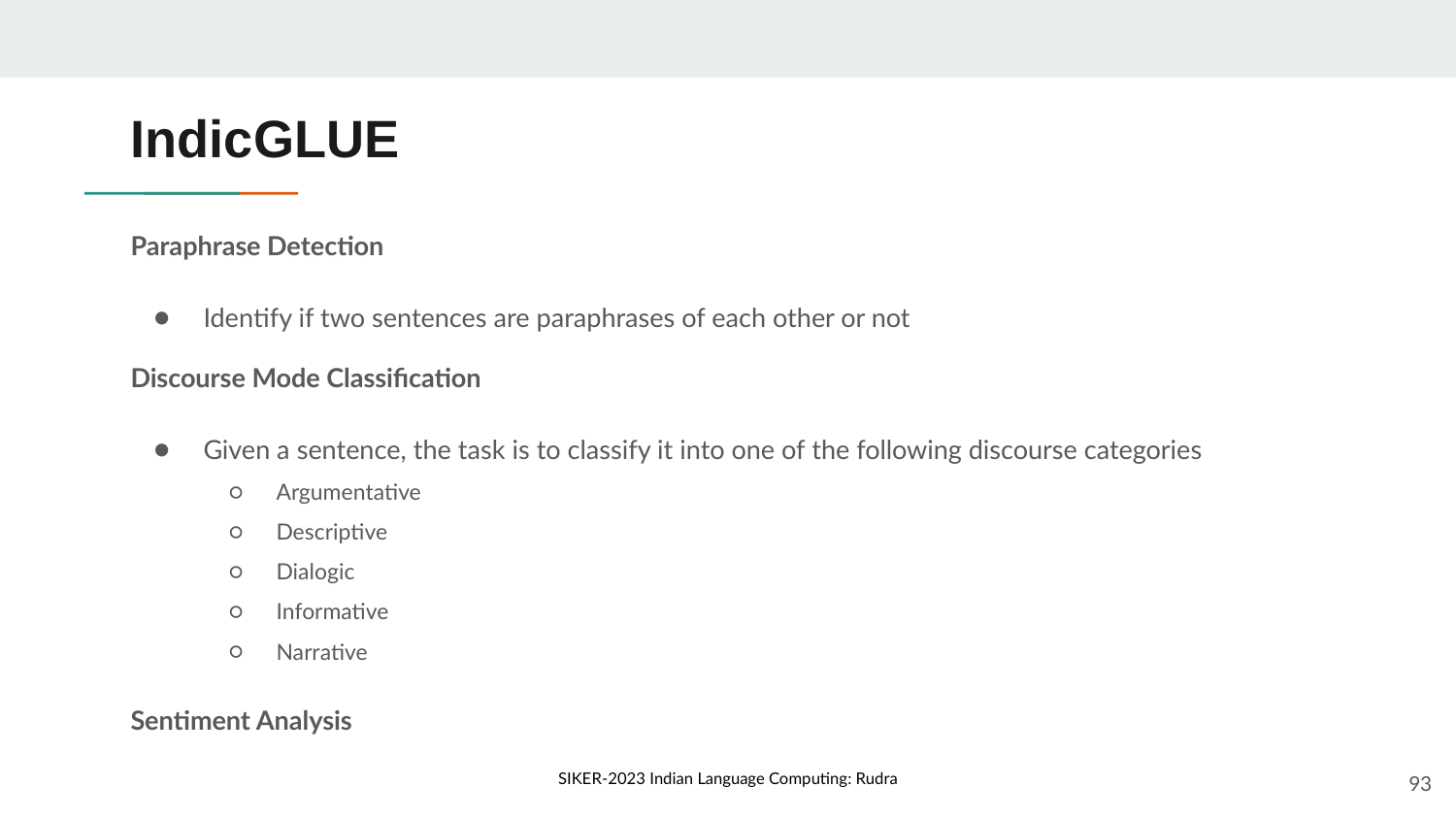

# IndicGLUE
Paraphrase Detection
Identify if two sentences are paraphrases of each other or not
Discourse Mode Classification
Given a sentence, the task is to classify it into one of the following discourse categories
Argumentative
Descriptive
Dialogic
Informative
Narrative
Sentiment Analysis
93